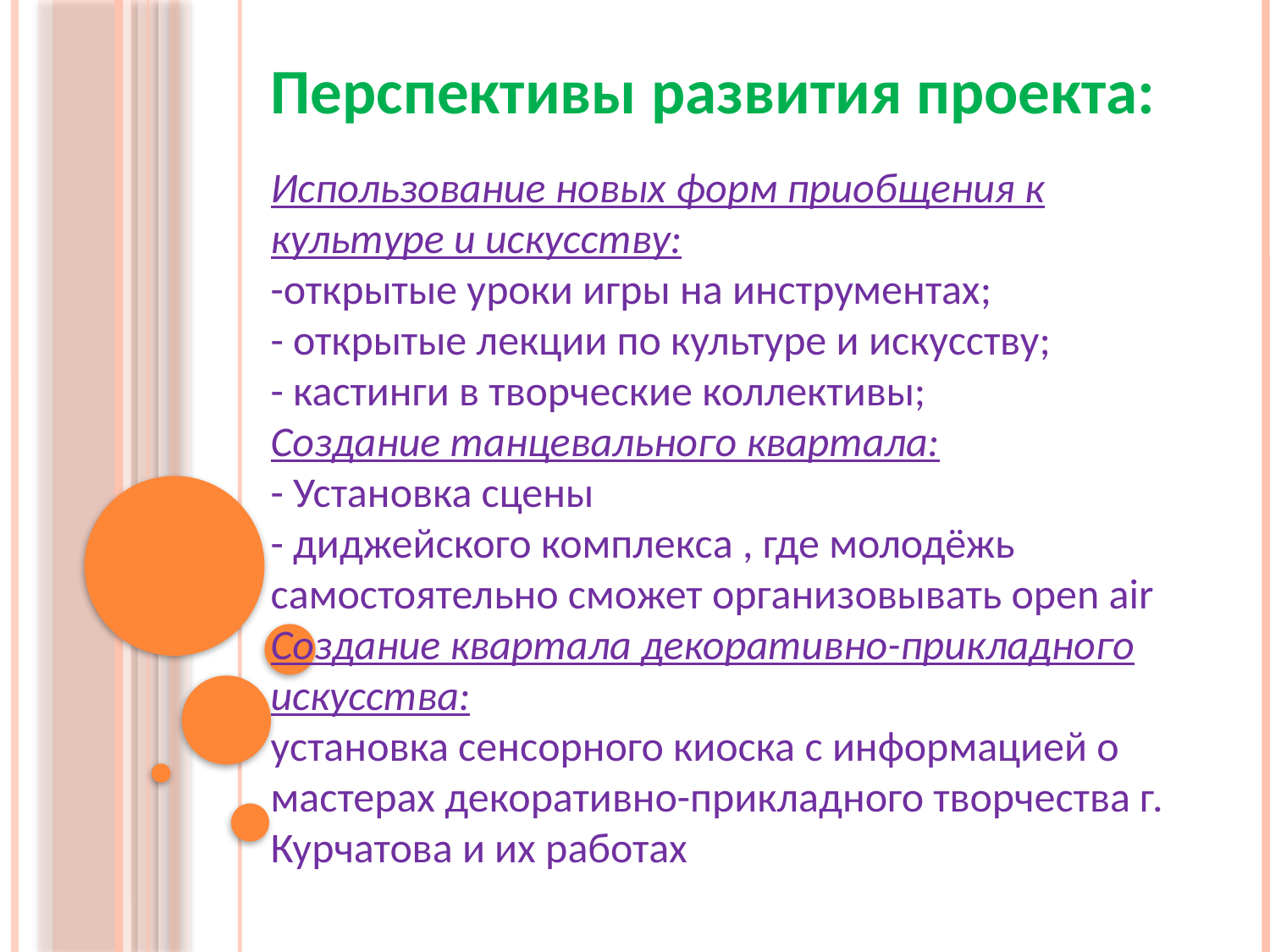

Перспективы развития проекта:

Использование новых форм приобщения к культуре и искусству:
-открытые уроки игры на инструментах;
- открытые лекции по культуре и искусству;
- кастинги в творческие коллективы;
Создание танцевального квартала:
- Установка сцены
- диджейского комплекса , где молодёжь самостоятельно сможет организовывать open air
Создание квартала декоративно-прикладного искусства:
установка сенсорного киоска с информацией о мастерах декоративно-прикладного творчества г. Курчатова и их работах